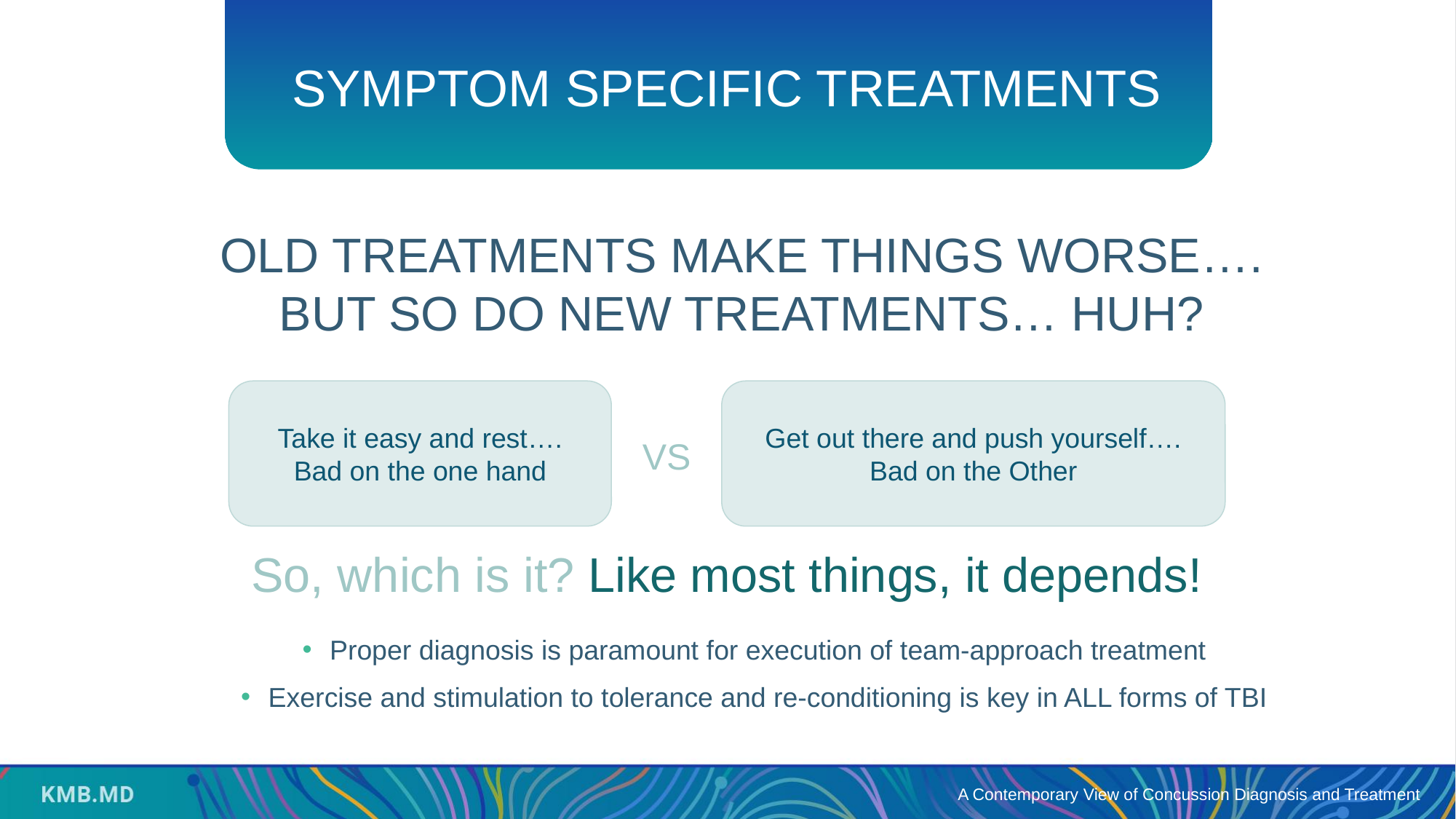

SYMPTOM SPECIFIC TREATMENTS
OLD TREATMENTS MAKE THINGS WORSE….
BUT SO DO NEW TREATMENTS… HUH?
Take it easy and rest…. Bad on the one hand
Get out there and push yourself…. Bad on the Other
VS
So, which is it? Like most things, it depends!
Proper diagnosis is paramount for execution of team-approach treatment
Exercise and stimulation to tolerance and re-conditioning is key in ALL forms of TBI